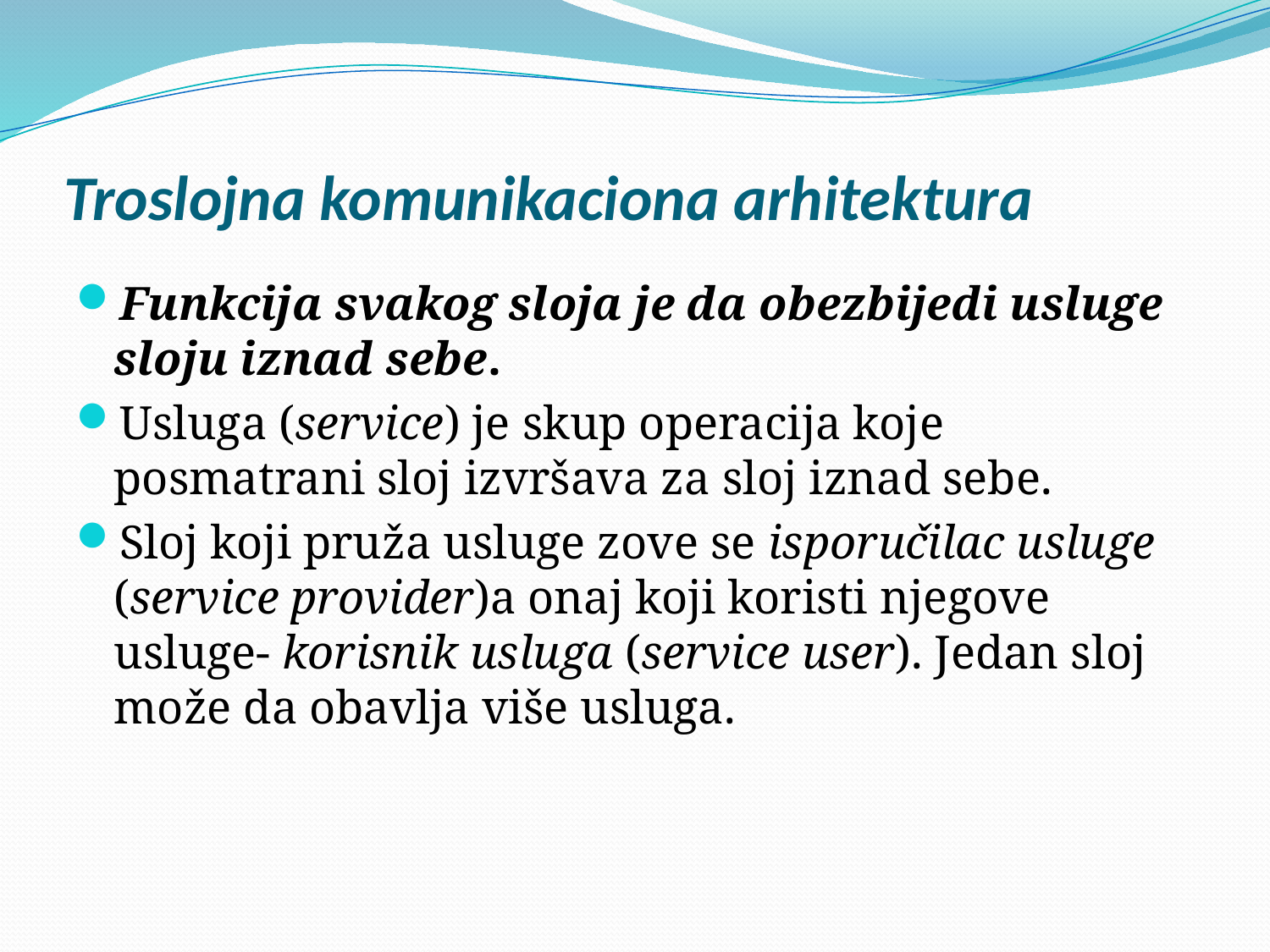

# Troslojna komunikaciona arhitektura
Funkcija svakog sloja je da obezbijedi usluge sloju iznad sebe.
Usluga (service) je skup operacija koje posmatrani sloj izvršava za sloj iznad sebe.
Sloj koji pruža usluge zove se isporučilac usluge (service provider)a onaj koji koristi njegove usluge- korisnik usluga (service user). Jedan sloj može da obavlja više usluga.